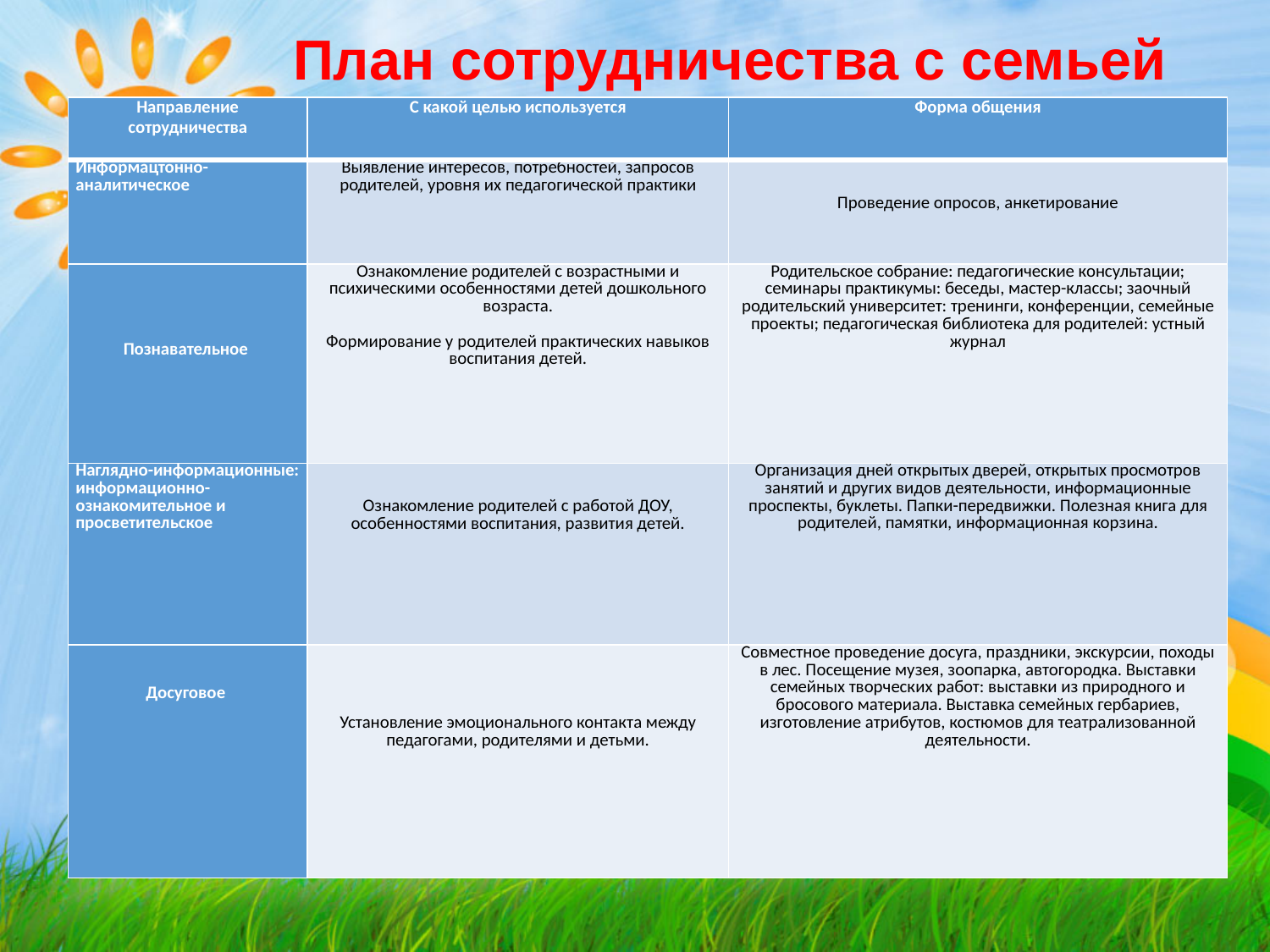

План сотрудничества с семьей

| Направление сотрудничества | С какой целью используется | Форма общения |
| --- | --- | --- |
| Информацтонно-аналитическое | Выявление интересов, потребностей, запросов родителей, уровня их педагогической практики | Проведение опросов, анкетирование |
| Познавательное | Ознакомление родителей с возрастными и психическими особенностями детей дошкольного возраста. Формирование у родителей практических навыков воспитания детей. | Родительское собрание: педагогические консультации; семинары практикумы: беседы, мастер-классы; заочный родительский университет: тренинги, конференции, семейные проекты; педагогическая библиотека для родителей: устный журнал |
| Наглядно-информационные: информационно-ознакомительное и просветительское | Ознакомление родителей с работой ДОУ, особенностями воспитания, развития детей. | Организация дней открытых дверей, открытых просмотров занятий и других видов деятельности, информационные проспекты, буклеты. Папки-передвижки. Полезная книга для родителей, памятки, информационная корзина. |
| Досуговое | Установление эмоционального контакта между педагогами, родителями и детьми. | Совместное проведение досуга, праздники, экскурсии, походы в лес. Посещение музея, зоопарка, автогородка. Выставки семейных творческих работ: выставки из природного и бросового материала. Выставка семейных гербариев, изготовление атрибутов, костюмов для театрализованной деятельности. |